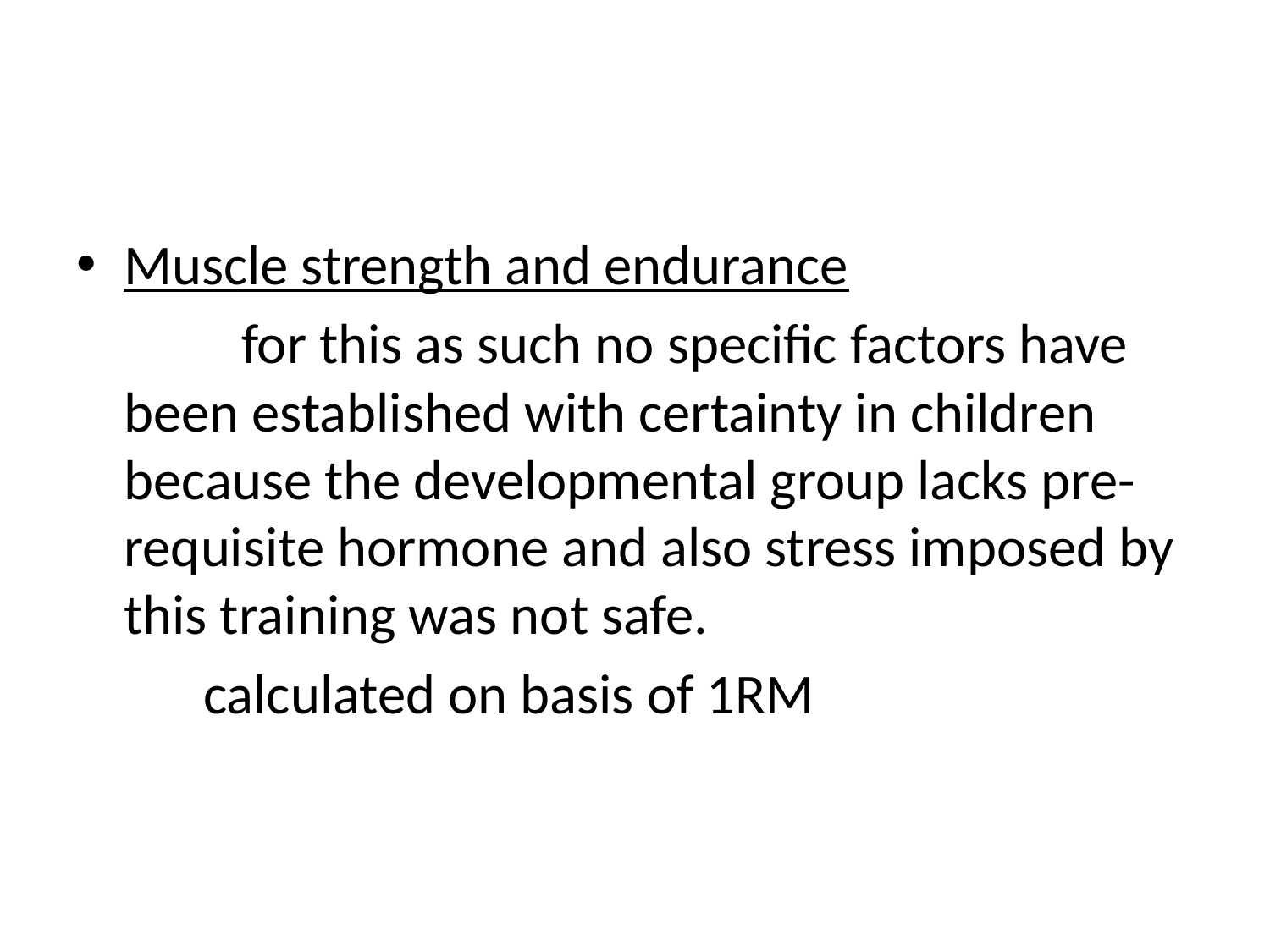

#
Muscle strength and endurance
             for this as such no specific factors have been established with certainty in children because the developmental group lacks pre-requisite hormone and also stress imposed by this training was not safe.
          calculated on basis of 1RM